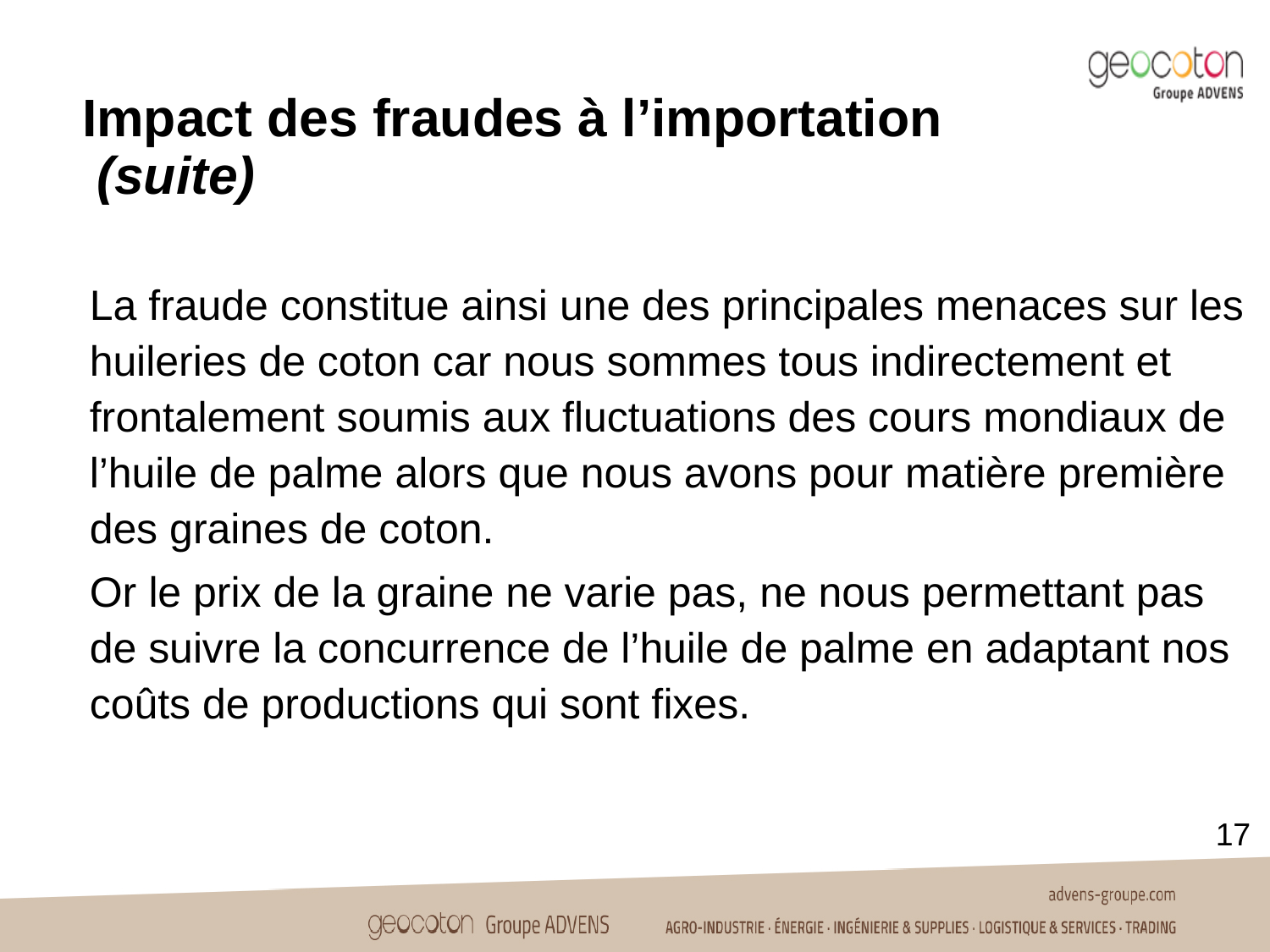

Impact des fraudes à l’importation
 (suite)
La fraude constitue ainsi une des principales menaces sur les huileries de coton car nous sommes tous indirectement et frontalement soumis aux fluctuations des cours mondiaux de l’huile de palme alors que nous avons pour matière première des graines de coton.
Or le prix de la graine ne varie pas, ne nous permettant pas de suivre la concurrence de l’huile de palme en adaptant nos coûts de productions qui sont fixes.

17